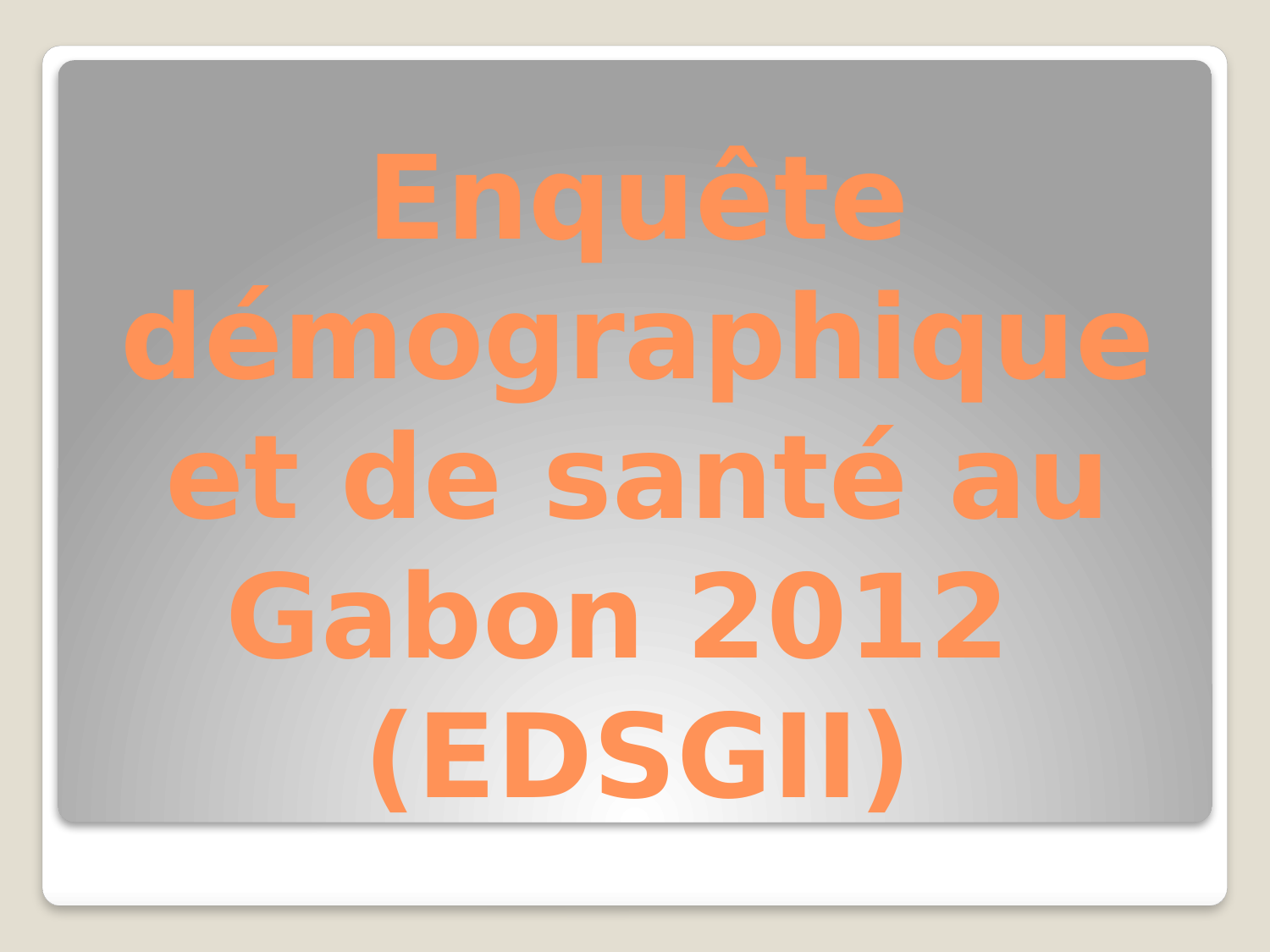

# Enquête démographique et de santé au Gabon 2012  (EDSGII)